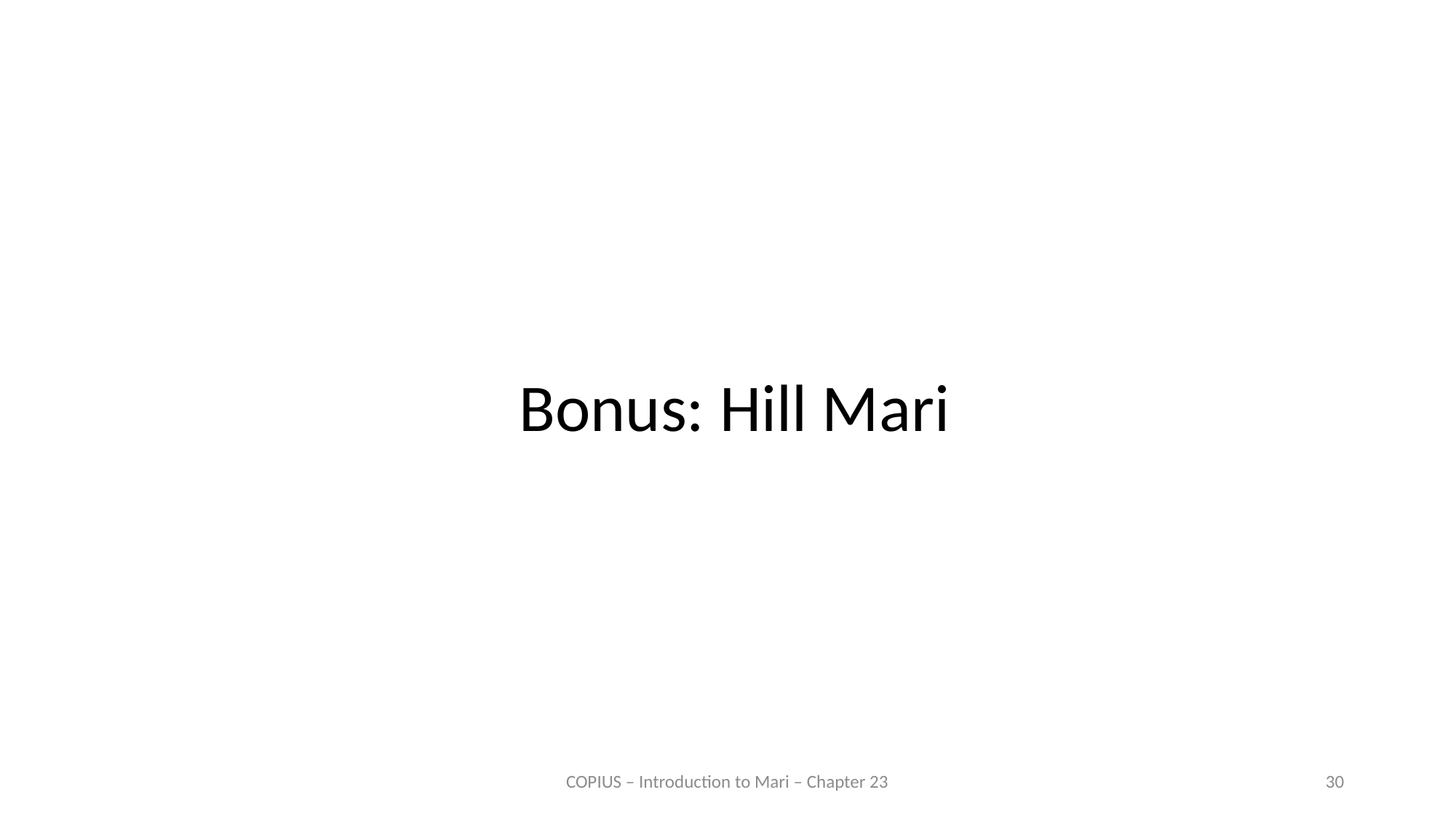

# Bonus: Hill Mari
COPIUS – Introduction to Mari – Chapter 23
30